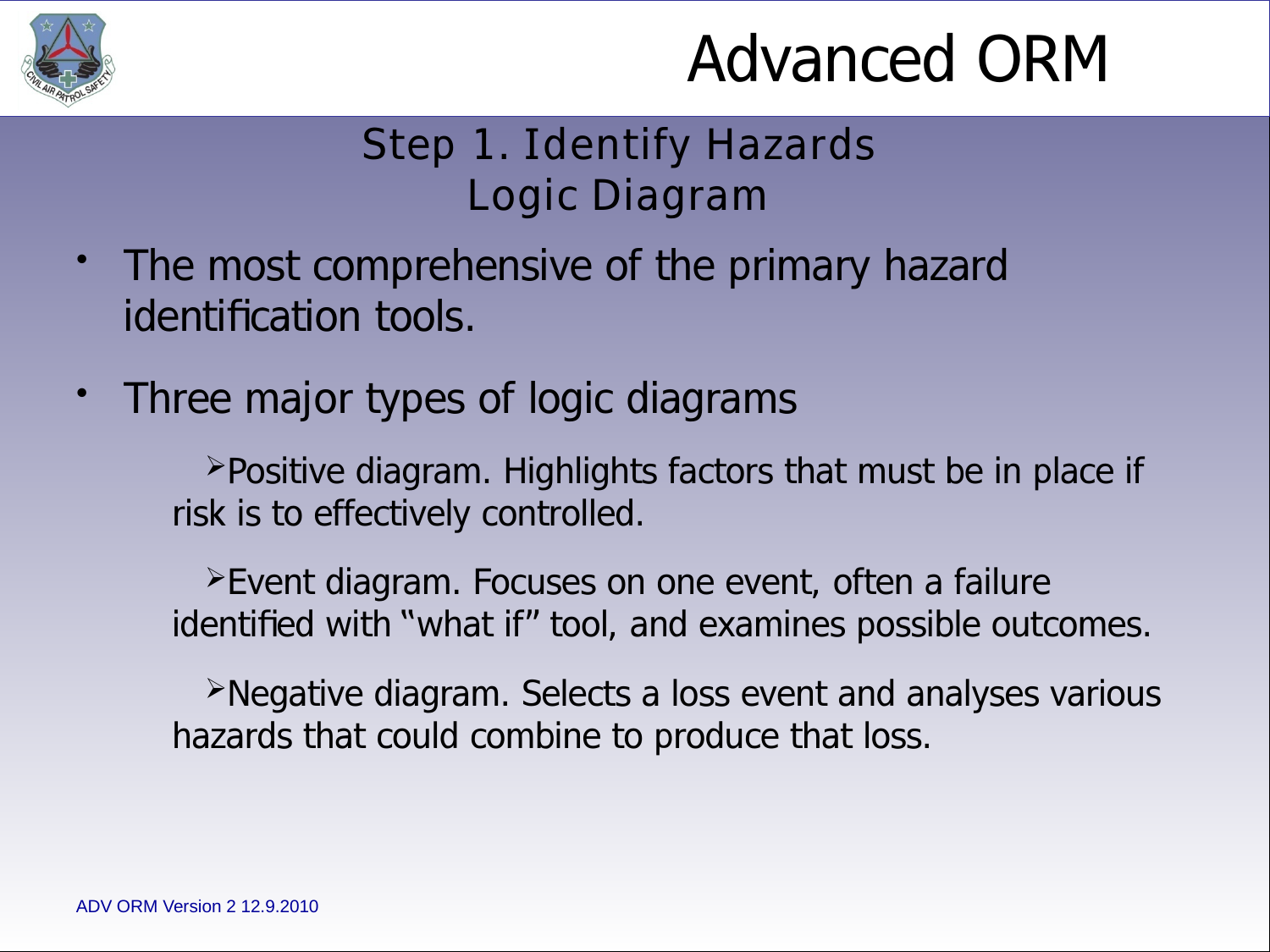

Step 1. Identify Hazards
Logic Diagram
The most comprehensive of the primary hazard identification tools.
Three major types of logic diagrams
Positive diagram. Highlights factors that must be in place if risk is to effectively controlled.
Event diagram. Focuses on one event, often a failure identified with “what if” tool, and examines possible outcomes.
Negative diagram. Selects a loss event and analyses various hazards that could combine to produce that loss.